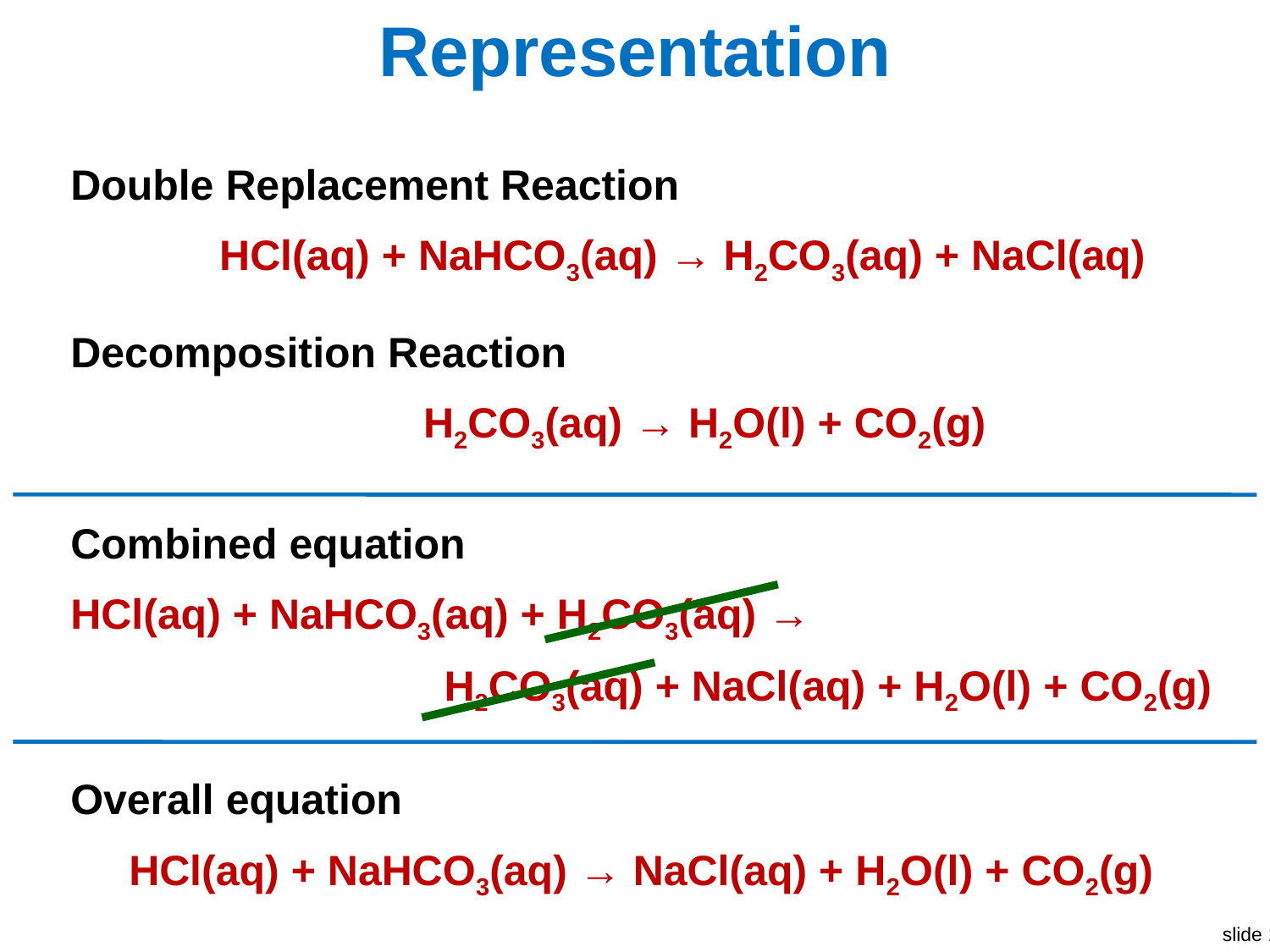

Representation
Double Replacement Reaction
	HCl(aq) + NaHCO3(aq) → H2CO3(aq) + NaCl(aq)
Decomposition Reaction
	H2CO3(aq) → H2O(l) + CO2(g)

Combined equation
HCl(aq) + NaHCO3(aq) + H2CO3(aq) →
H2CO3(aq) + NaCl(aq) + H2O(l) + CO2(g)

Overall equation
HCl(aq) + NaHCO3(aq) → NaCl(aq) + H2O(l) + CO2(g)